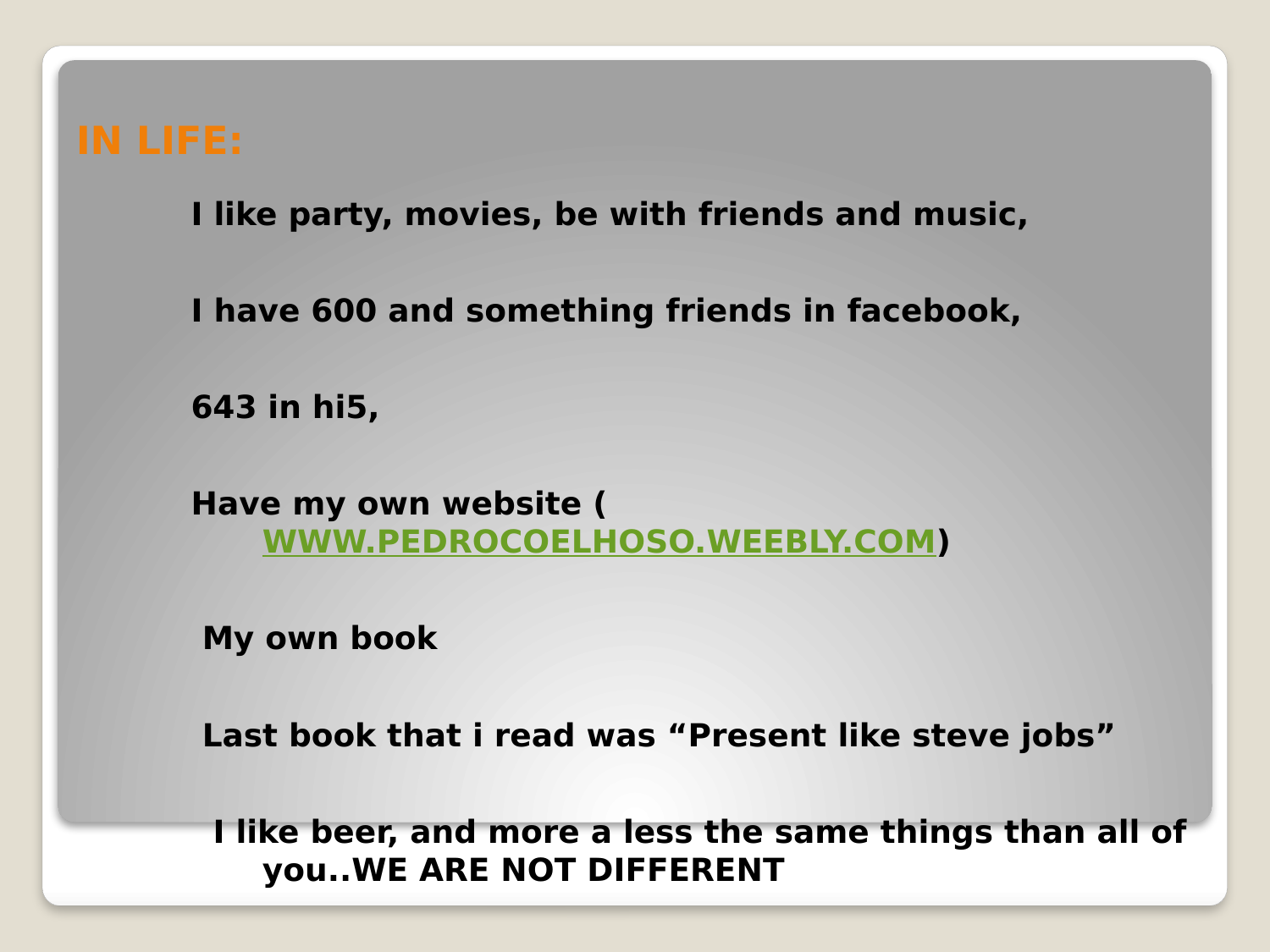

# IN LIFE:

I like party, movies, be with friends and music,

I have 600 and something friends in facebook,

643 in hi5,

Have my own website (WWW.PEDROCOELHOSO.WEEBLY.COM)

 My own book

 Last book that i read was “Present like steve jobs”

  I like beer, and more a less the same things than all of you..WE ARE NOT DIFFERENT